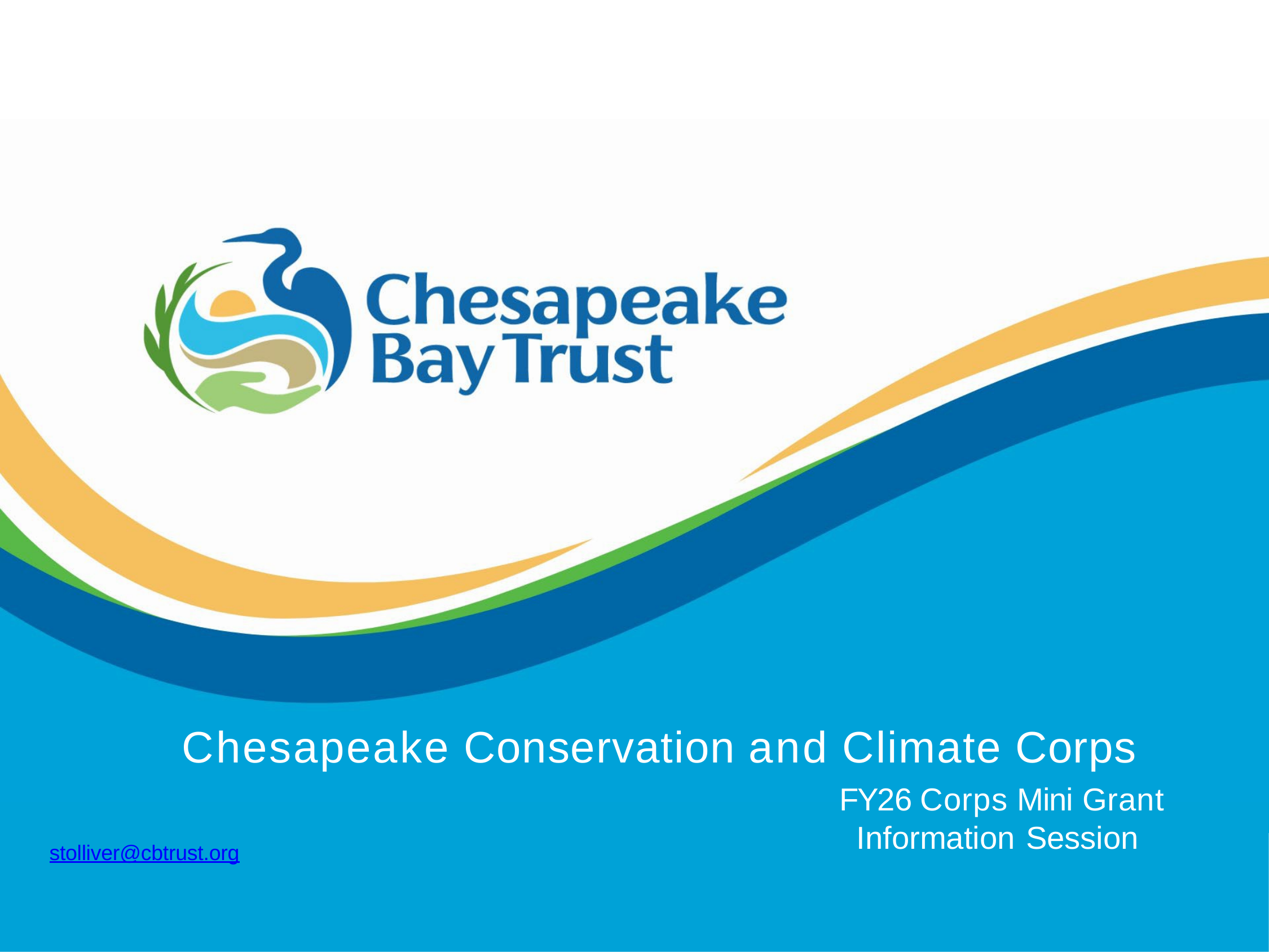

Chesapeake Conservation and Climate Corps
  FY26 Corps Mini Grant Information Session
stolliver@cbtrust.org